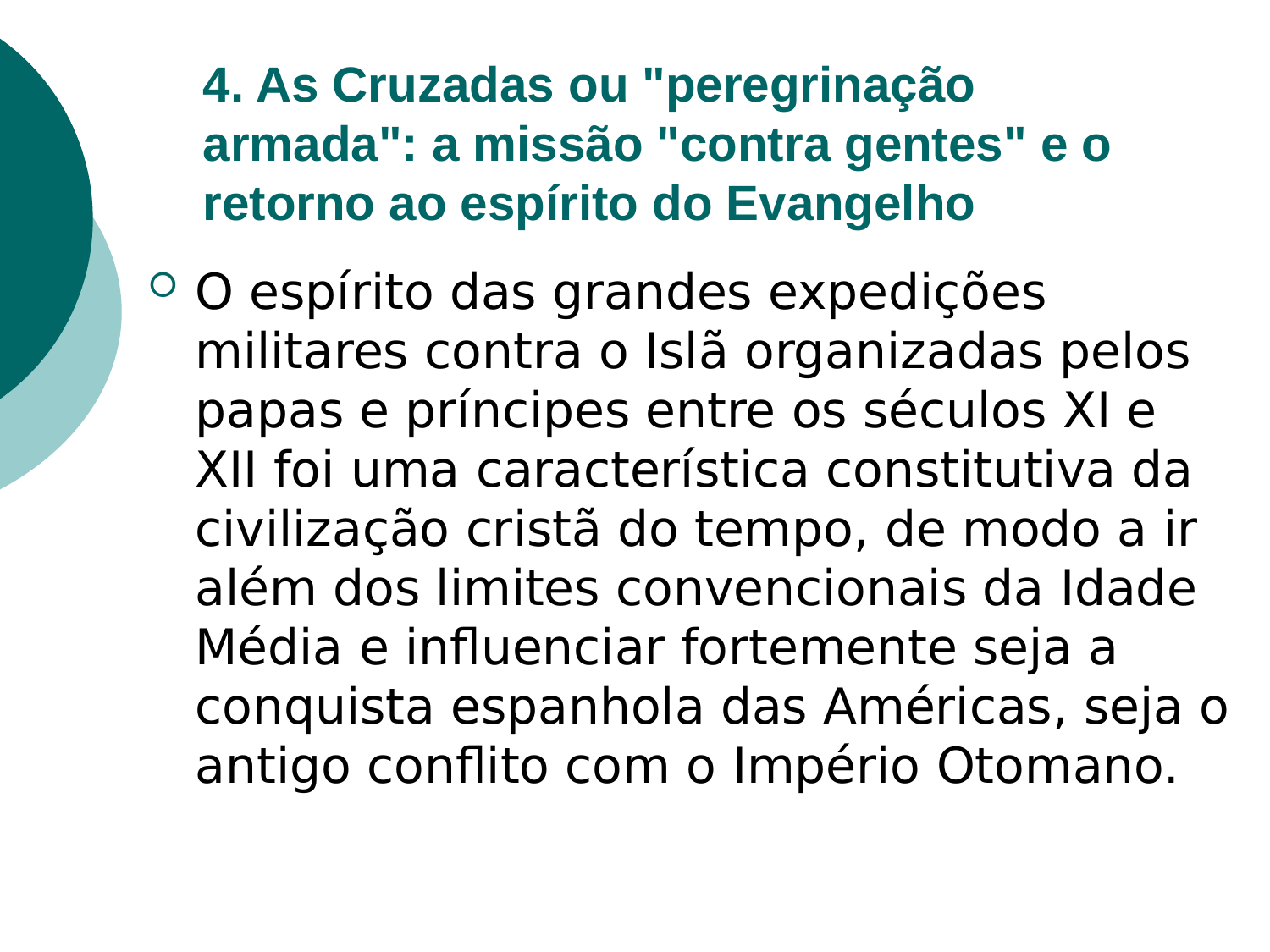

# 4. As Cruzadas ou "peregrinação armada": a missão "contra gentes" e o retorno ao espírito do Evangelho
O espírito das grandes expedições militares contra o Islã organizadas pelos papas e príncipes entre os séculos XI e XII foi uma característica constitutiva da civilização cristã do tempo, de modo a ir além dos limites convencionais da Idade Média e influenciar fortemente seja a conquista espanhola das Américas, seja o antigo conflito com o Império Otomano.